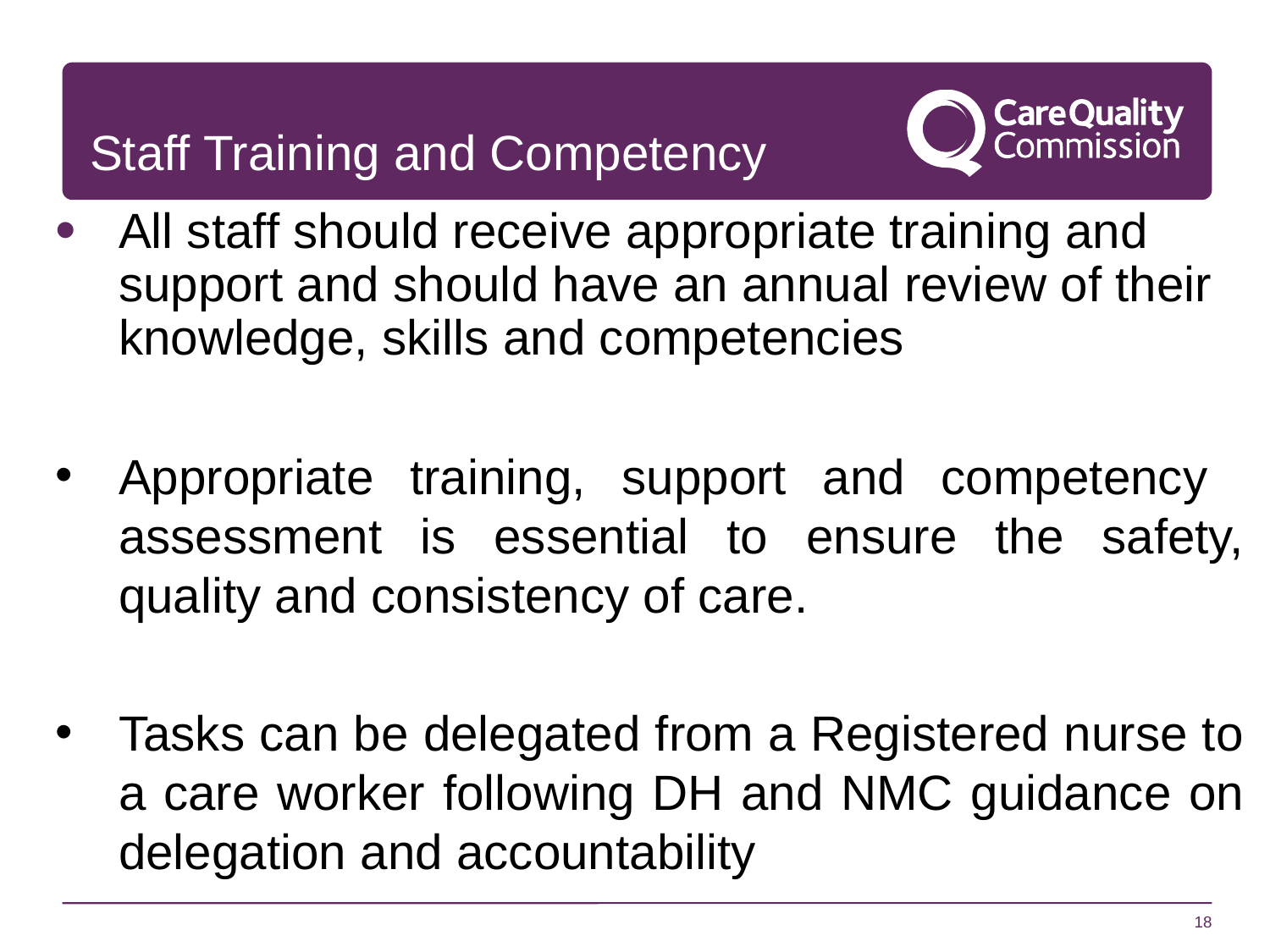

# Staff Training and Competency
All staff should receive appropriate training and support and should have an annual review of their knowledge, skills and competencies

Appropriate training, support and competency  assessment is essential to ensure the safety, quality and consistency of care.

Tasks can be delegated from a Registered nurse to a care worker following DH and NMC guidance on delegation and accountability
18